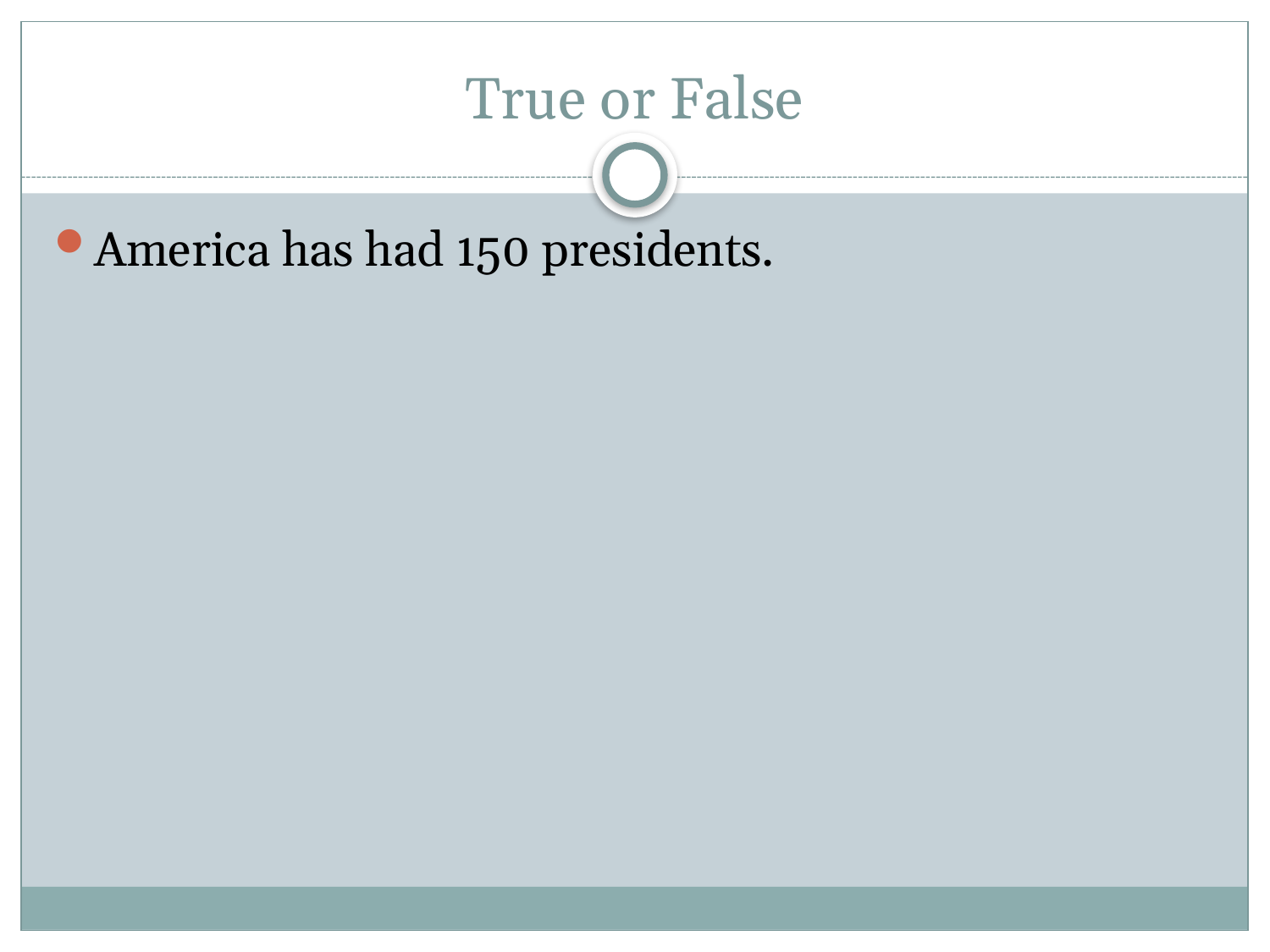

# True or False
America has had 150 presidents.